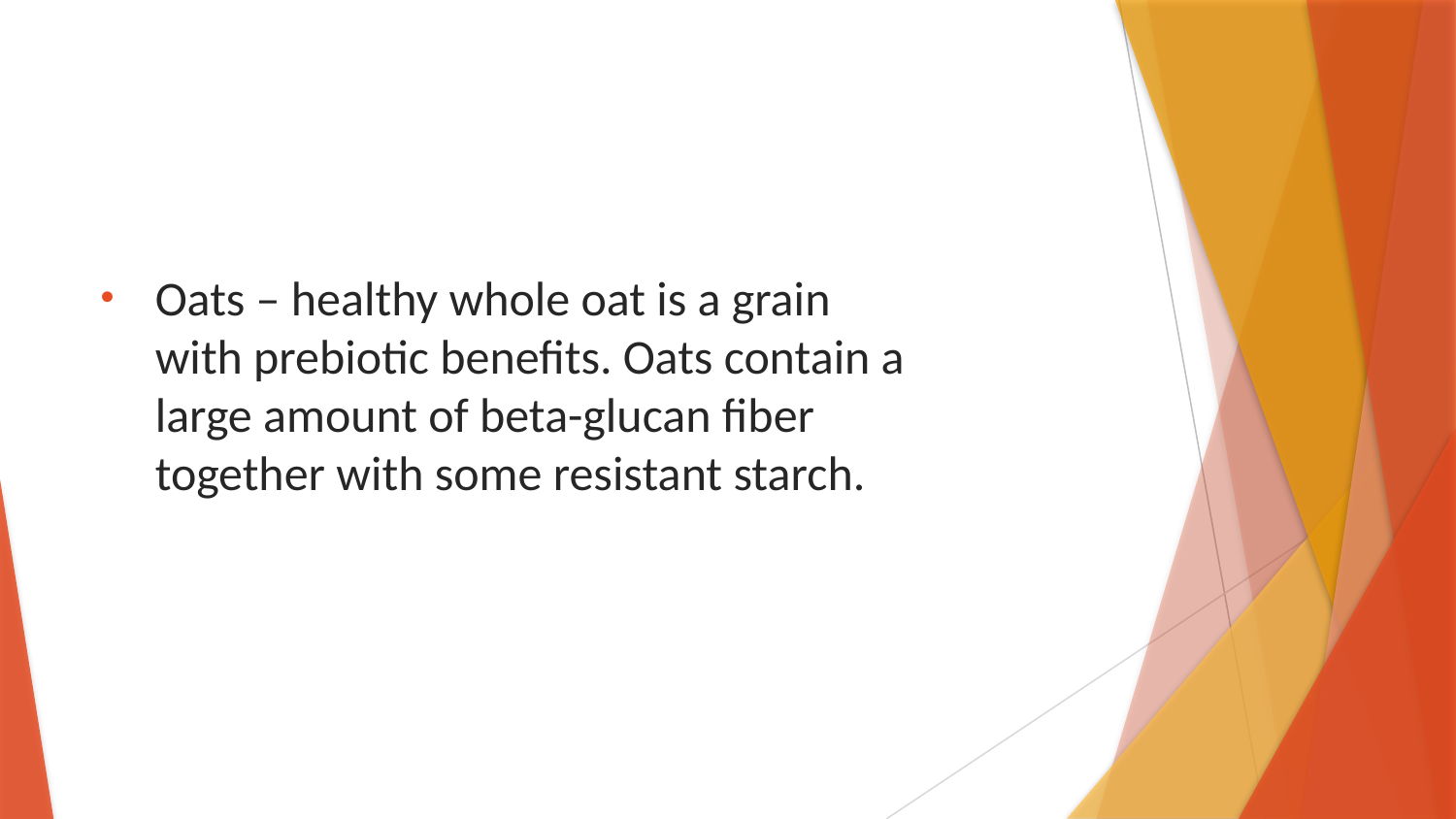

Oats – healthy whole oat is a grain with prebiotic benefits. Oats contain a large amount of beta-glucan fiber together with some resistant starch.